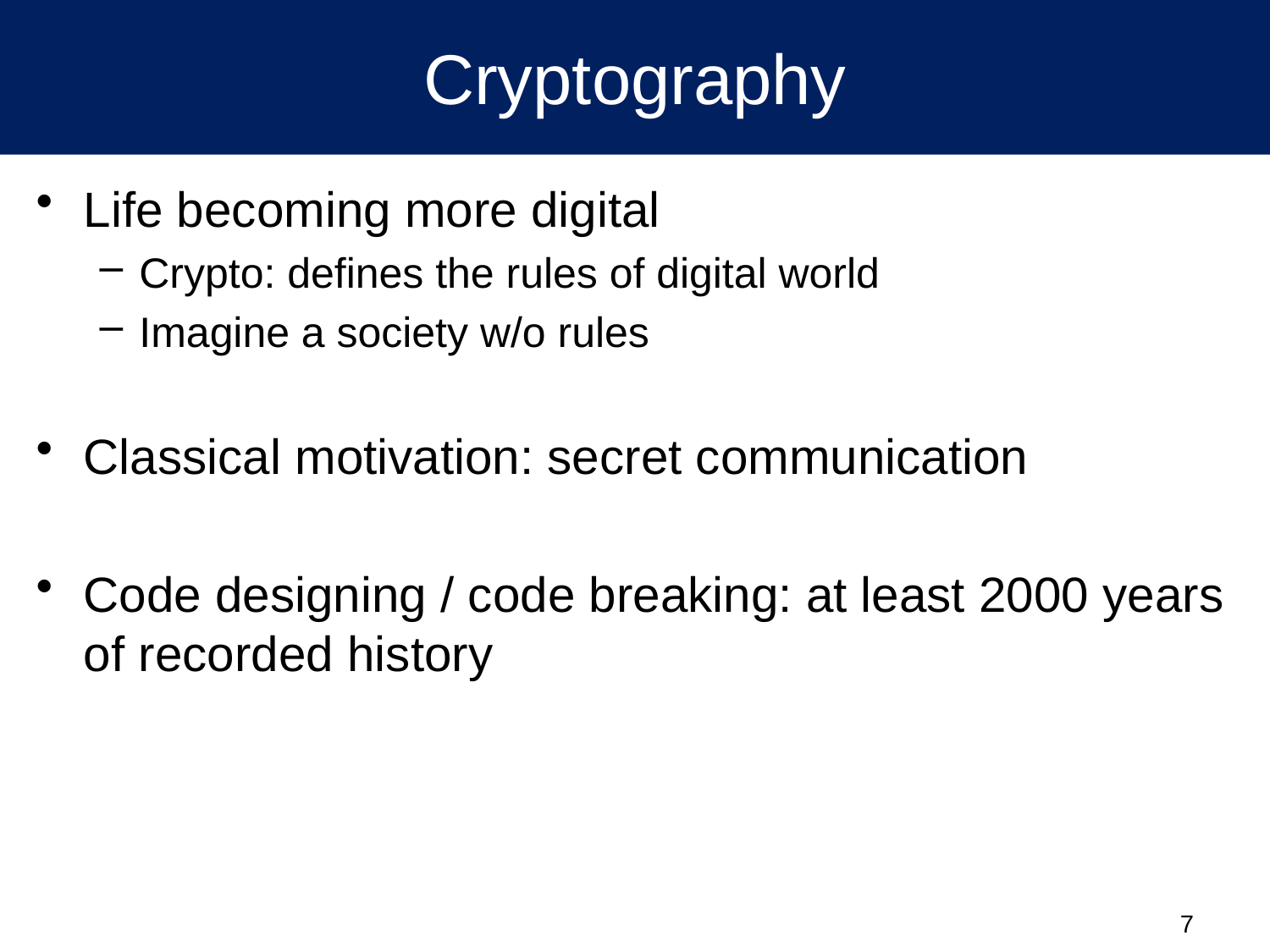

# Cryptography
Life becoming more digital
Crypto: defines the rules of digital world
Imagine a society w/o rules

Classical motivation: secret communication

Code designing / code breaking: at least 2000 years of recorded history

7